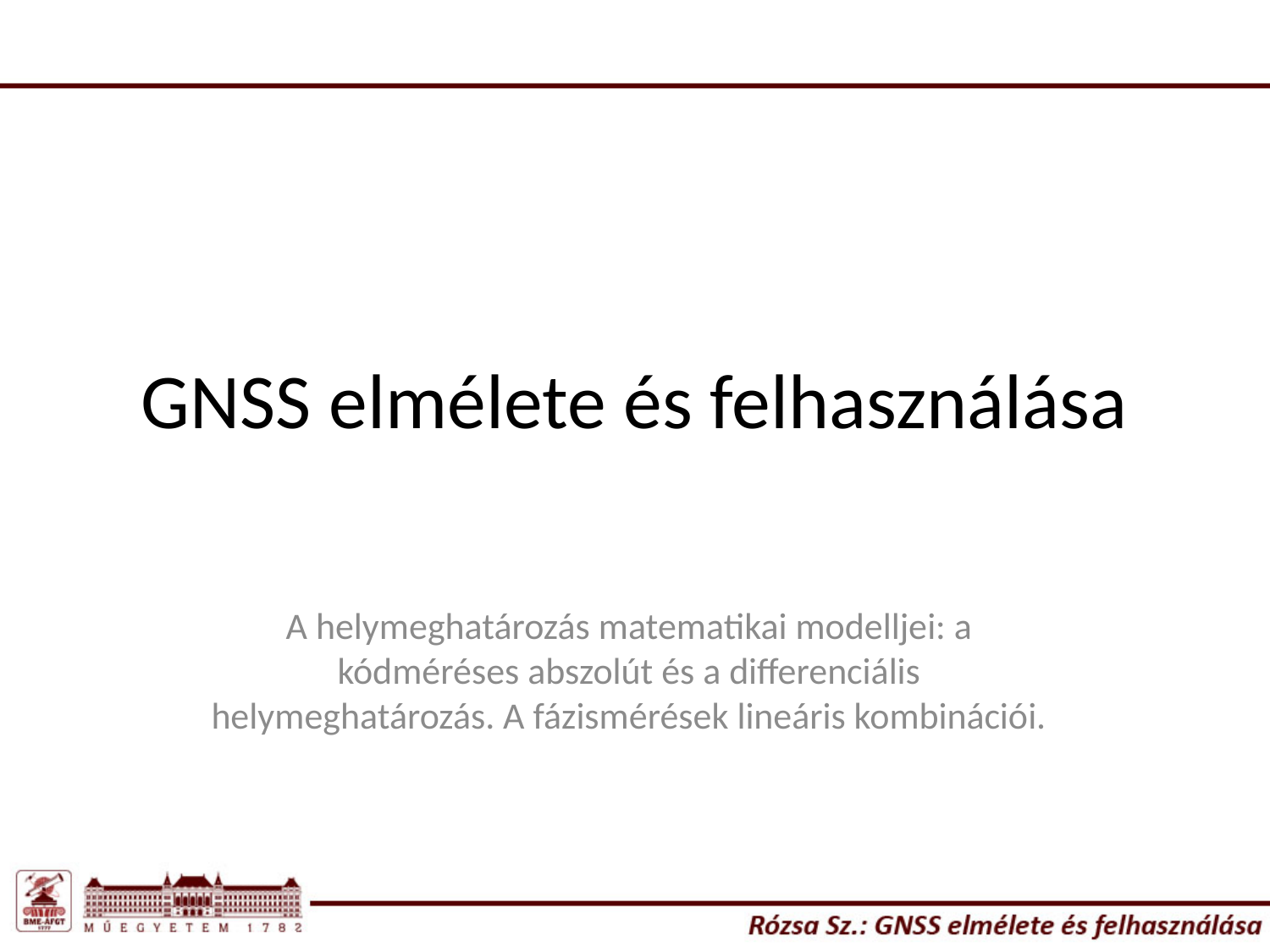

# GNSS elmélete és felhasználása
A helymeghatározás matematikai modelljei: a kódméréses abszolút és a differenciális helymeghatározás. A fázismérések lineáris kombinációi.